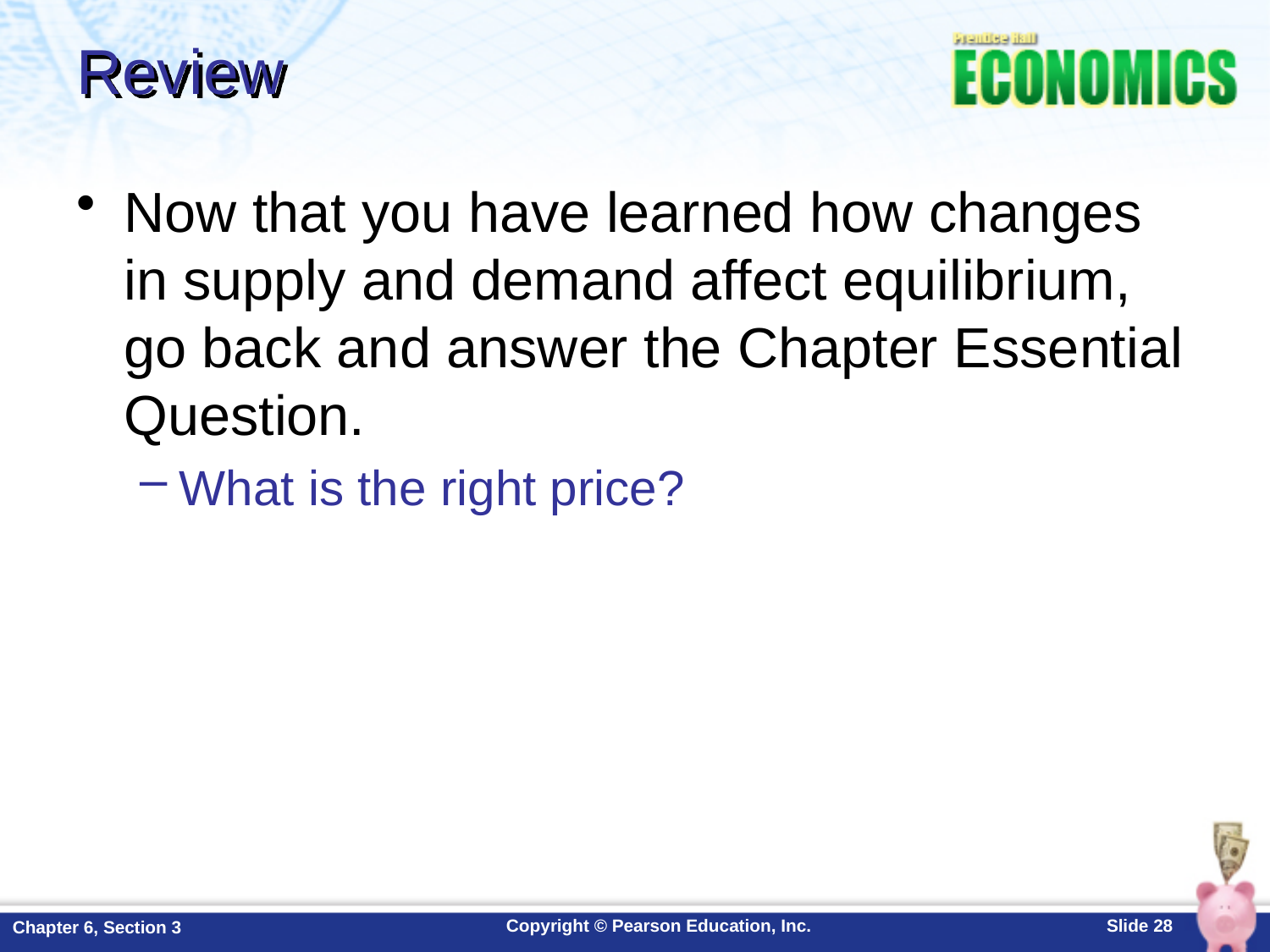

# Review
Now that you have learned how changes in supply and demand affect equilibrium, go back and answer the Chapter Essential Question.
What is the right price?